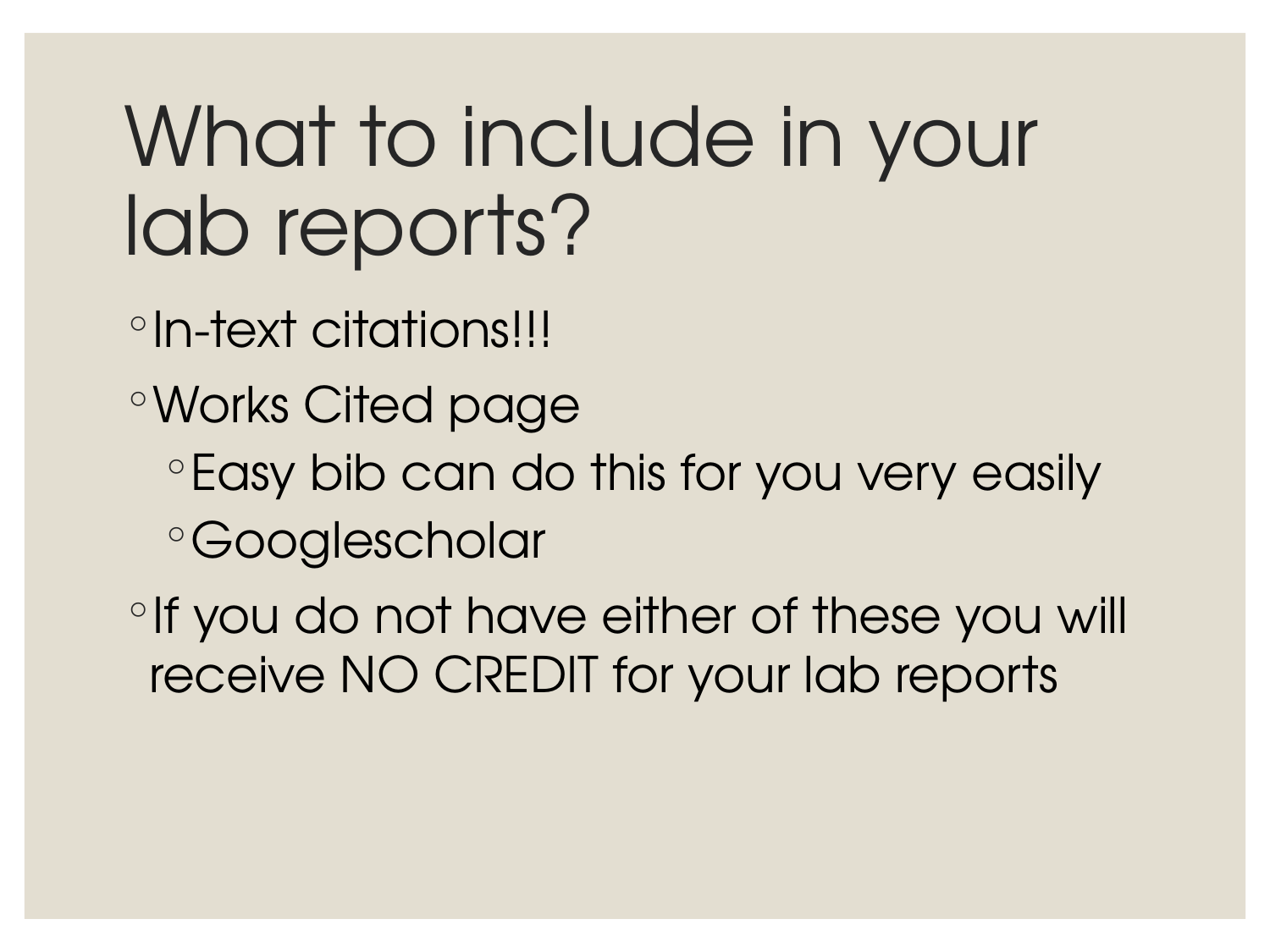

# What to include in your lab reports?
In-text citations!!!
Works Cited page
Easy bib can do this for you very easily
Googlescholar
If you do not have either of these you will receive NO CREDIT for your lab reports